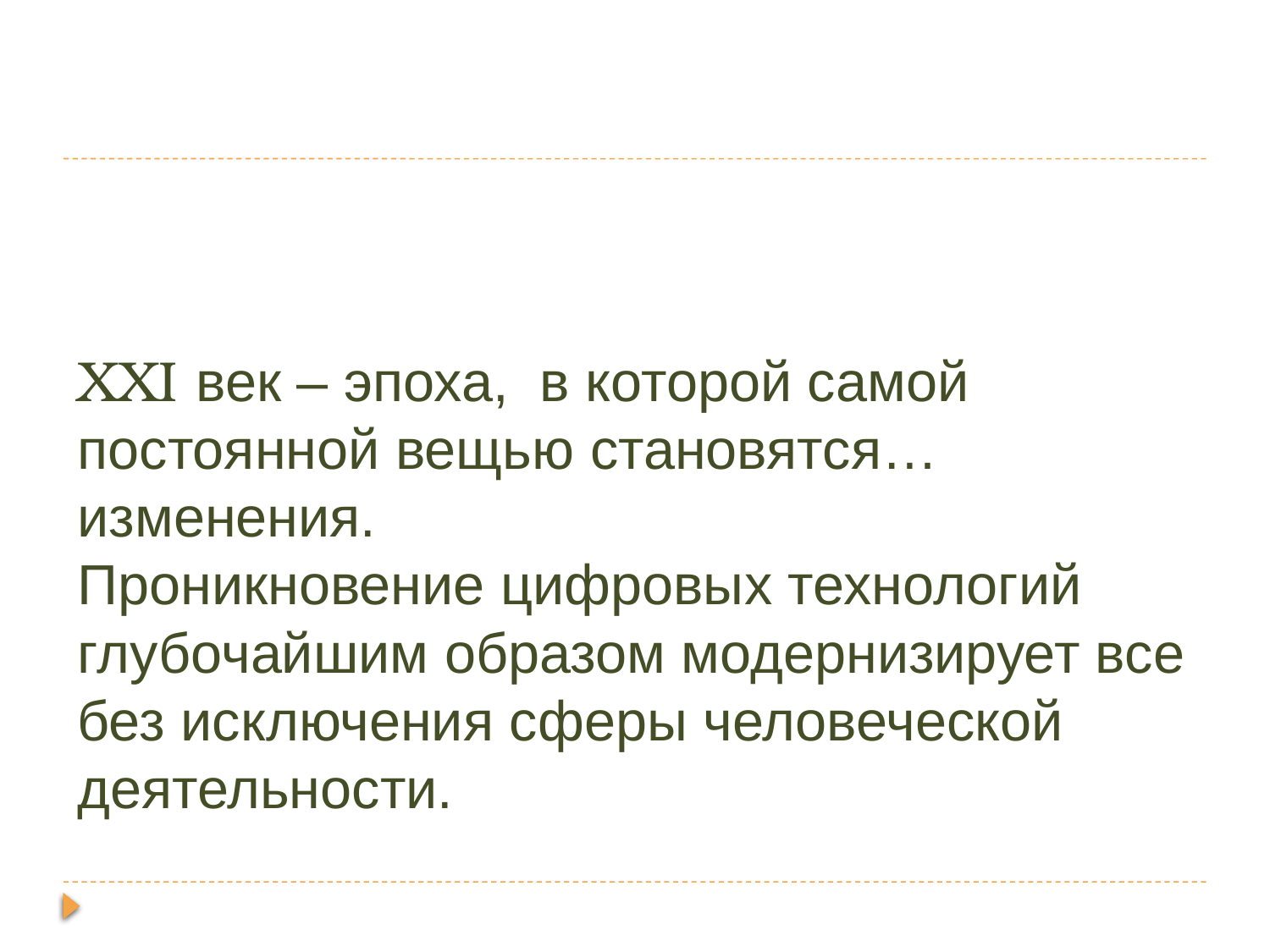

# XXI век – эпоха,  в которой самой постоянной вещью становятся… изменения. Проникновение цифровых технологий глубочайшим образом модернизирует все без исключения сферы человеческой деятельности.